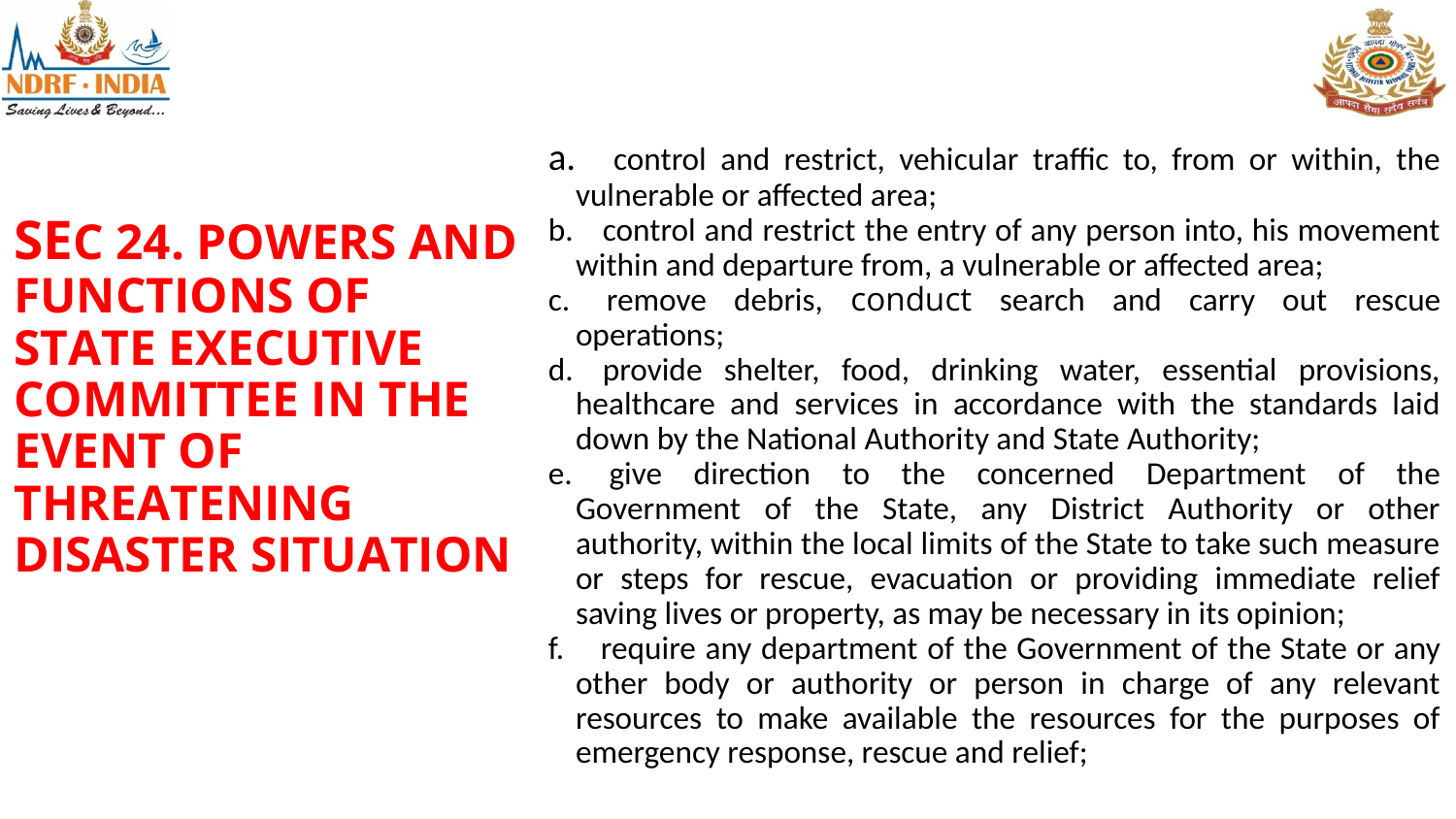

a.     control and restrict, vehicular traffic to, from or within, the vulnerable or affected area;
b.    control and restrict the entry of any person into, his movement within and departure from, a vulnerable or affected area;
c.     remove debris, conduct search and carry out rescue operations;
d.    provide shelter, food, drinking water, essential provisions, healthcare and services in accordance with the standards laid down by the National Authority and State Authority;
e.     give direction to the concerned Department of the Government of the State, any District Authority or other authority, within the local limits of the State to take such measure or steps for rescue, evacuation or providing immediate relief saving lives or property, as may be necessary in its opinion;
f.     require any department of the Government of the State or any other body or authority or person in charge of any relevant resources to make available the resources for the purposes of emergency response, rescue and relief;
# SEC 24. POWERS AND FUNCTIONS OF STATE EXECUTIVE COMMITTEE IN THE EVENT OF THREATENING DISASTER SITUATION